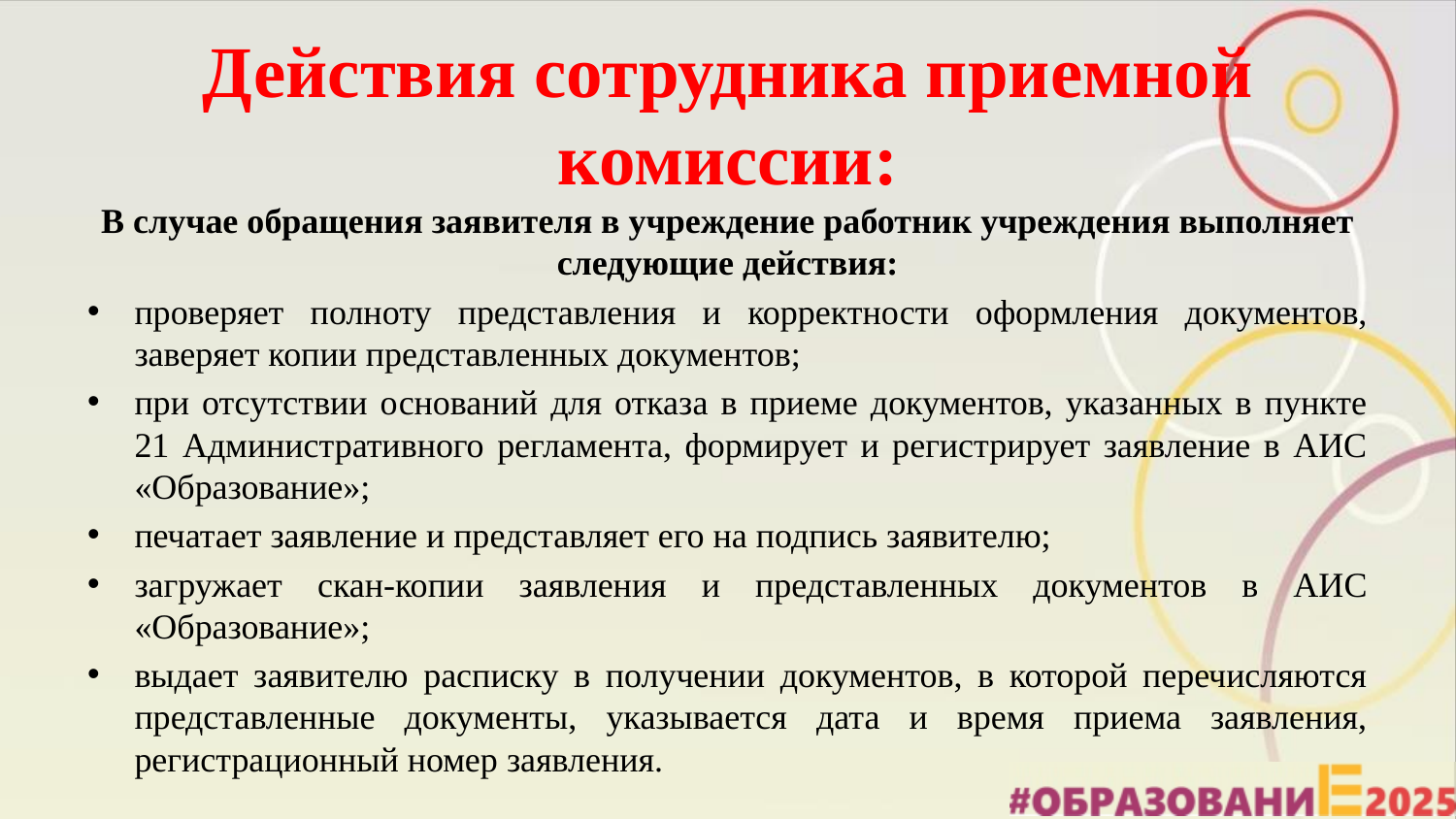

# Действия сотрудника приемной комиссии:
В случае обращения заявителя в учреждение работник учреждения выполняет следующие действия:
проверяет полноту представления и корректности оформления документов, заверяет копии представленных документов;
при отсутствии оснований для отказа в приеме документов, указанных в пункте 21 Административного регламента, формирует и регистрирует заявление в АИС «Образование»;
печатает заявление и представляет его на подпись заявителю;
загружает скан-копии заявления и представленных документов в АИС «Образование»;
выдает заявителю расписку в получении документов, в которой перечисляются представленные документы, указывается дата и время приема заявления, регистрационный номер заявления.